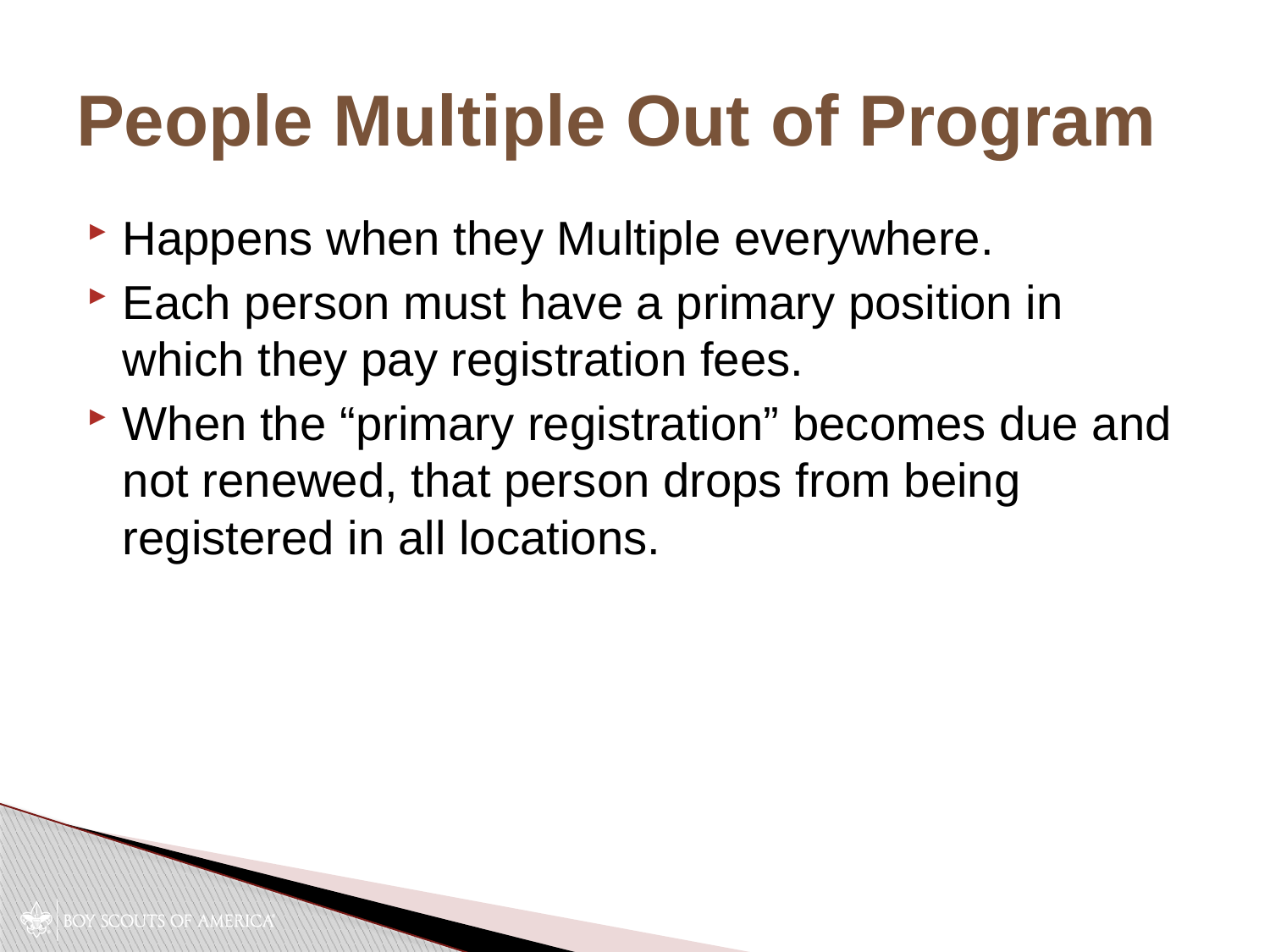

# People Multiple Out of Program
Happens when they Multiple everywhere.
Each person must have a primary position in which they pay registration fees.
When the “primary registration” becomes due and not renewed, that person drops from being registered in all locations.